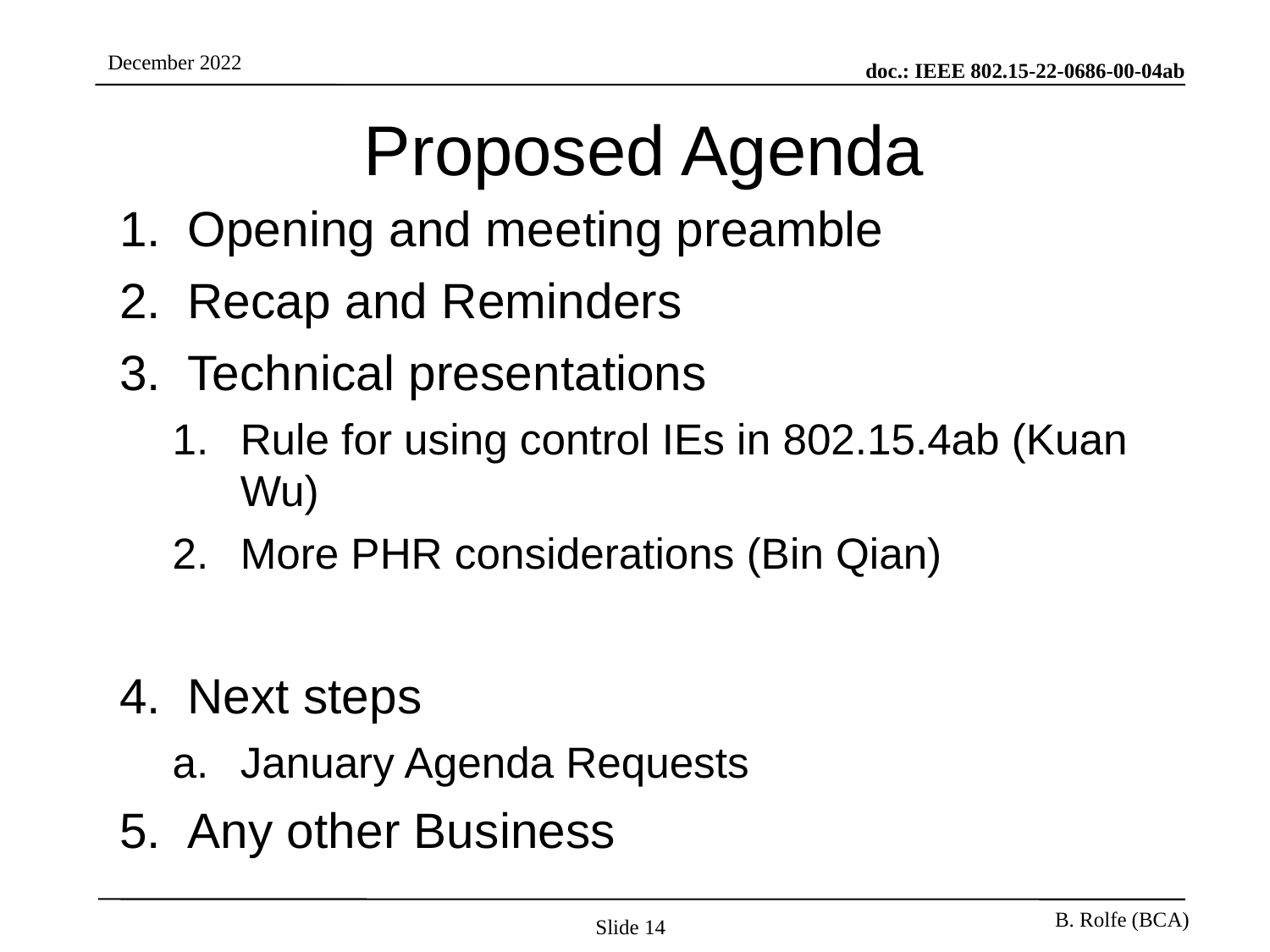

# Proposed Agenda
Opening and meeting preamble
Recap and Reminders
Technical presentations
Rule for using control IEs in 802.15.4ab (Kuan Wu)
More PHR considerations (Bin Qian)

Next steps
January Agenda Requests
Any other Business

Slide 14